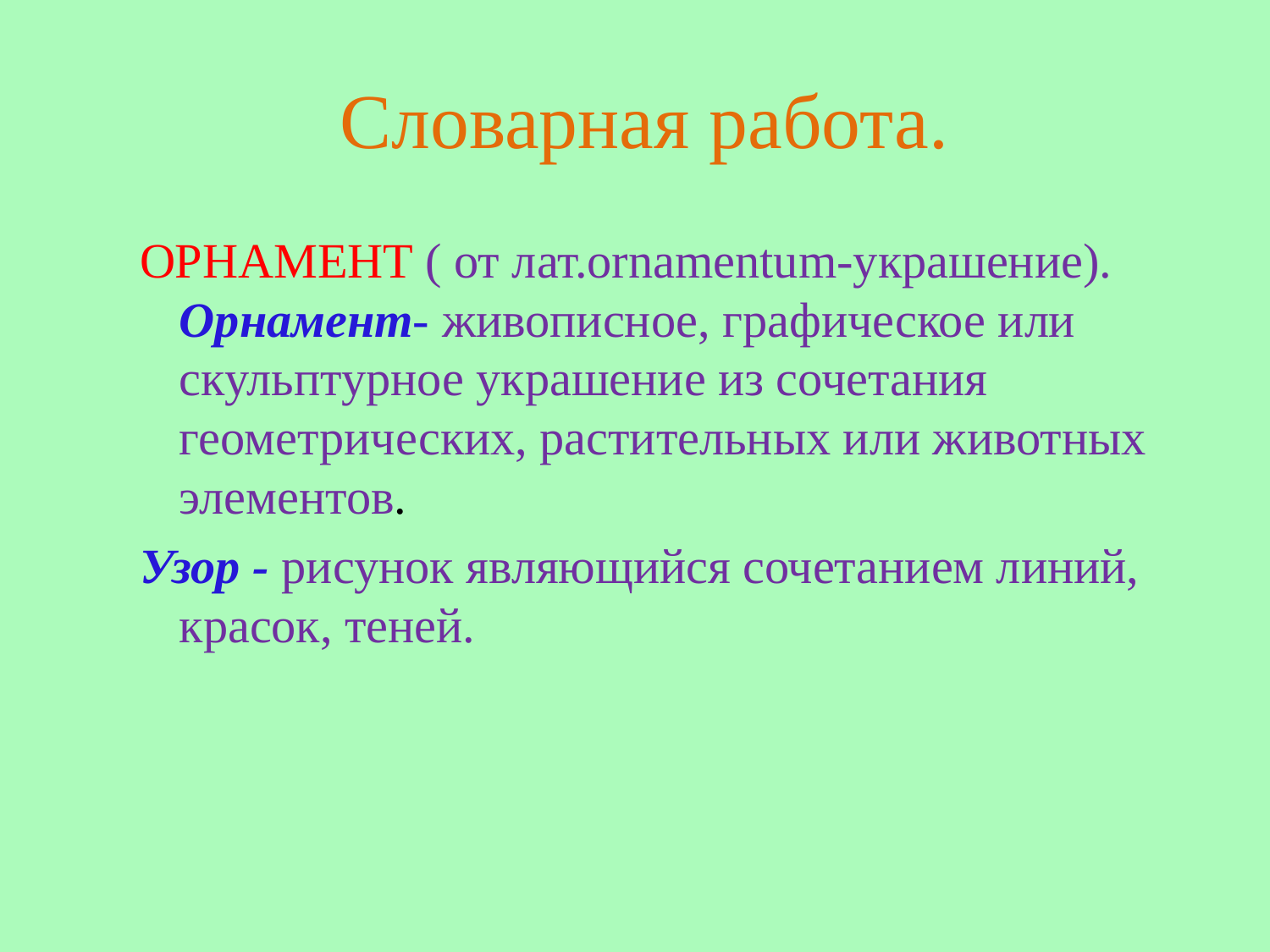

# Словарная работа.
ОРНАМЕНТ ( от лат.ornamentum-украшение). Орнамент- живописное, графическое или скульптурное украшение из сочетания геометрических, растительных или животных элементов.
Узор - рисунок являющийся сочетанием линий, красок, теней.